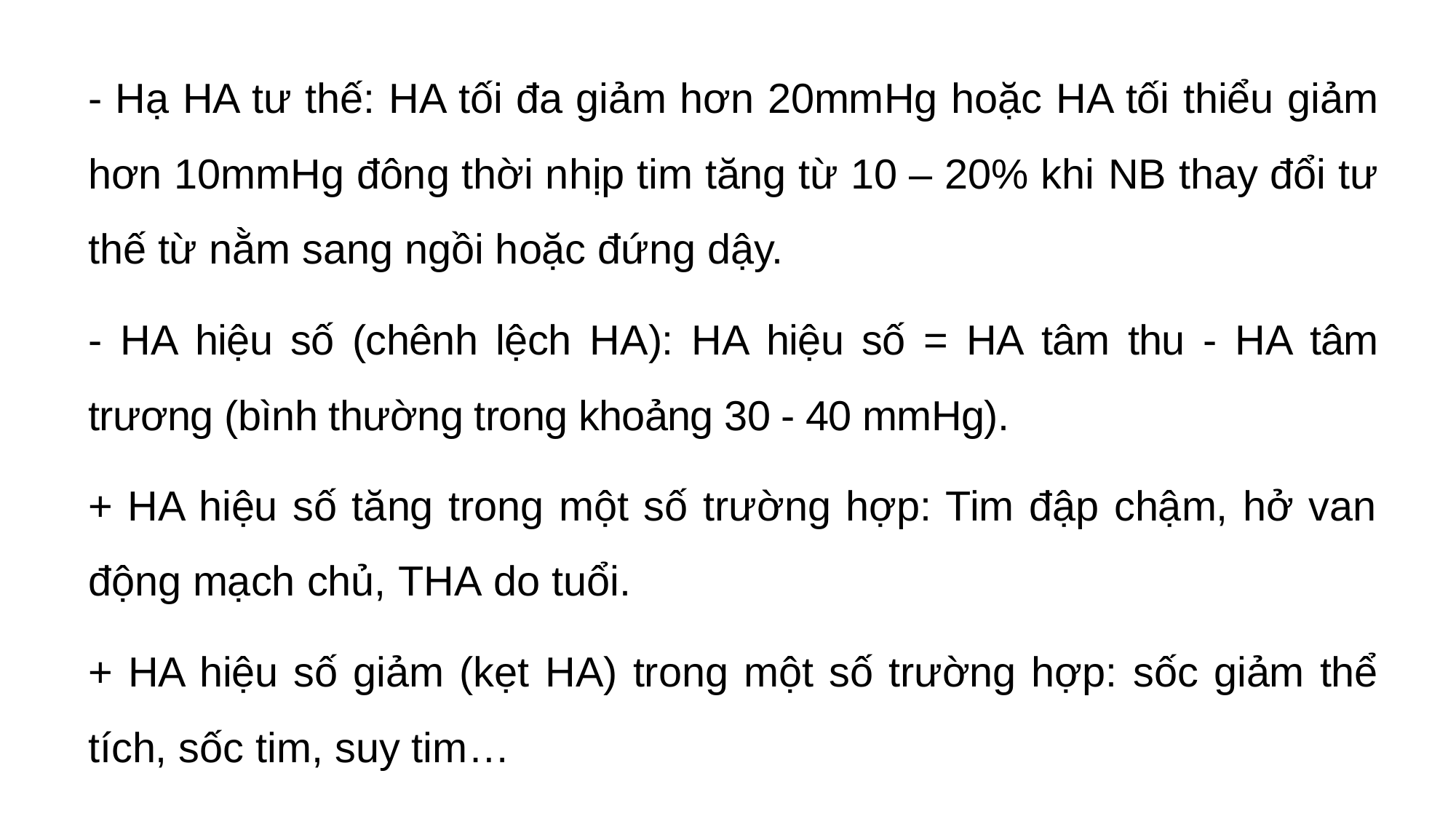

- Hạ HA tư thế: HA tối đa giảm hơn 20mmHg hoặc HA tối thiểu giảm hơn 10mmHg đông thời nhịp tim tăng từ 10 – 20% khi NB thay đổi tư thế từ nằm sang ngồi hoặc đứng dậy.
- HA hiệu số (chênh lệch HA): HA hiệu số = HA tâm thu - HA tâm trương (bình thường trong khoảng 30 - 40 mmHg).
+ HA hiệu số tăng trong một số trường hợp: Tim đập chậm, hở van động mạch chủ, THA do tuổi.
+ HA hiệu số giảm (kẹt HA) trong một số trường hợp: sốc giảm thể tích, sốc tim, suy tim…